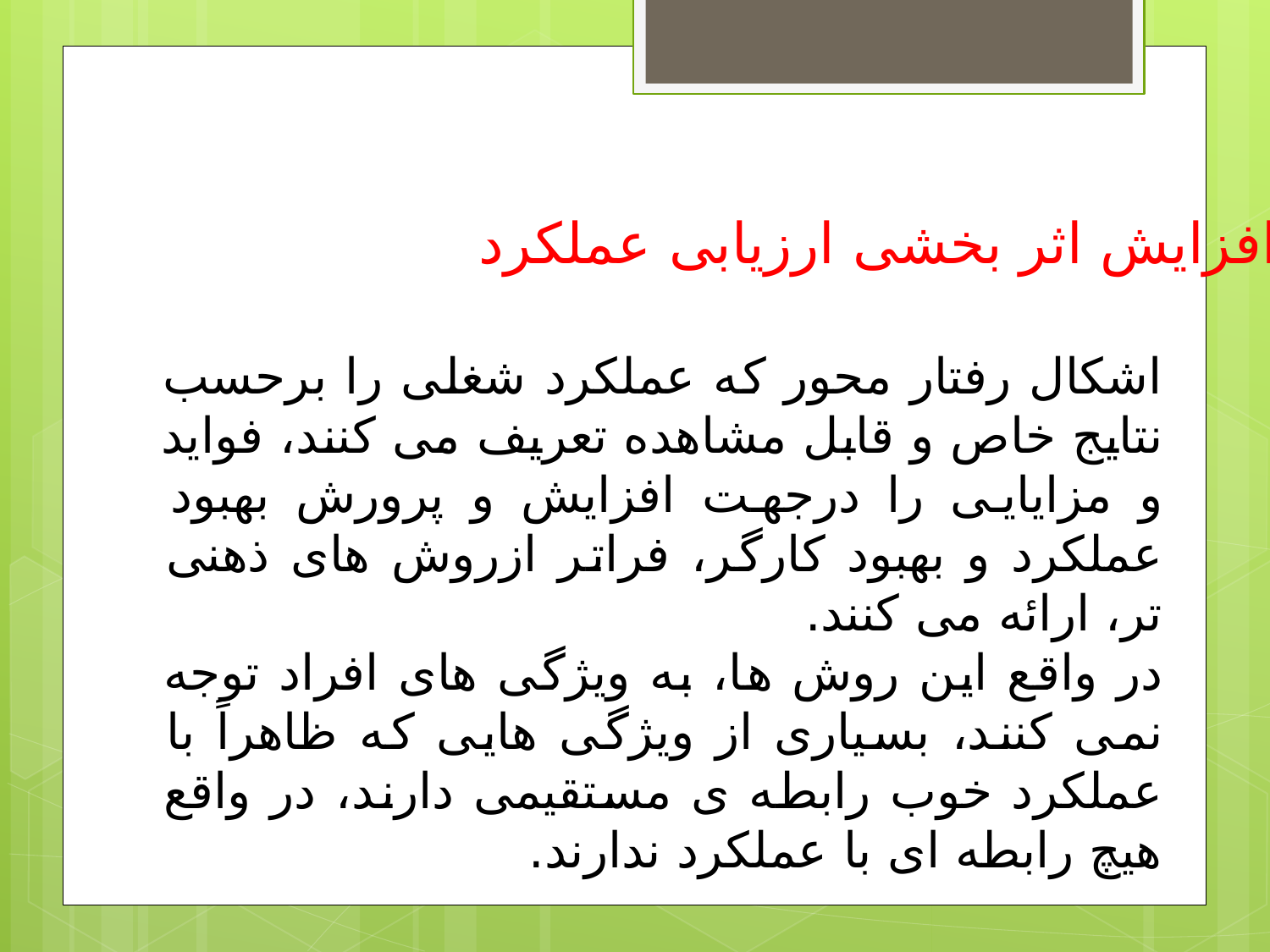

افزایش اثر بخشی ارزیابی عملکرد
اشکال رفتار محور که عملکرد شغلی را برحسب نتایج خاص و قابل مشاهده تعریف می کنند، فواید و مزایایی را درجهت افزایش و پرورش بهبود عملکرد و بهبود کارگر، فراتر ازروش های ذهنی تر، ارائه می کنند.
در واقع این روش ها، به ویژگی های افراد توجه نمی کنند، بسیاری از ویژگی هایی که ظاهراً با عملکرد خوب رابطه ی مستقیمی دارند، در واقع هیچ رابطه ای با عملکرد ندارند.